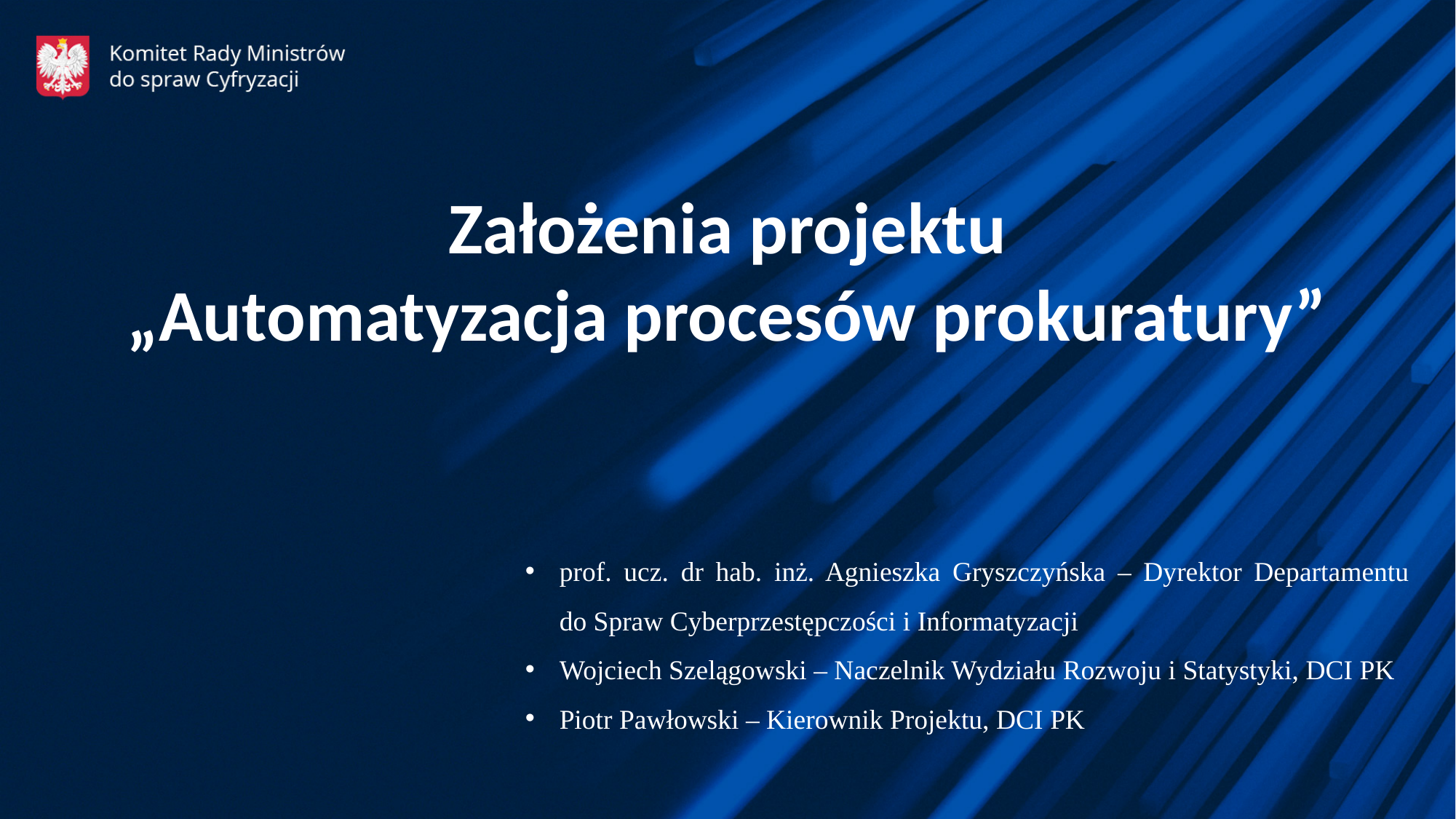

Założenia projektu
„Automatyzacja procesów prokuratury”

prof. ucz. dr hab. inż. Agnieszka Gryszczyńska – Dyrektor Departamentu
do Spraw Cyberprzestępczości i Informatyzacji
Wojciech Szelągowski – Naczelnik Wydziału Rozwoju i Statystyki, DCI PK
Piotr Pawłowski – Kierownik Projektu, DCI PK